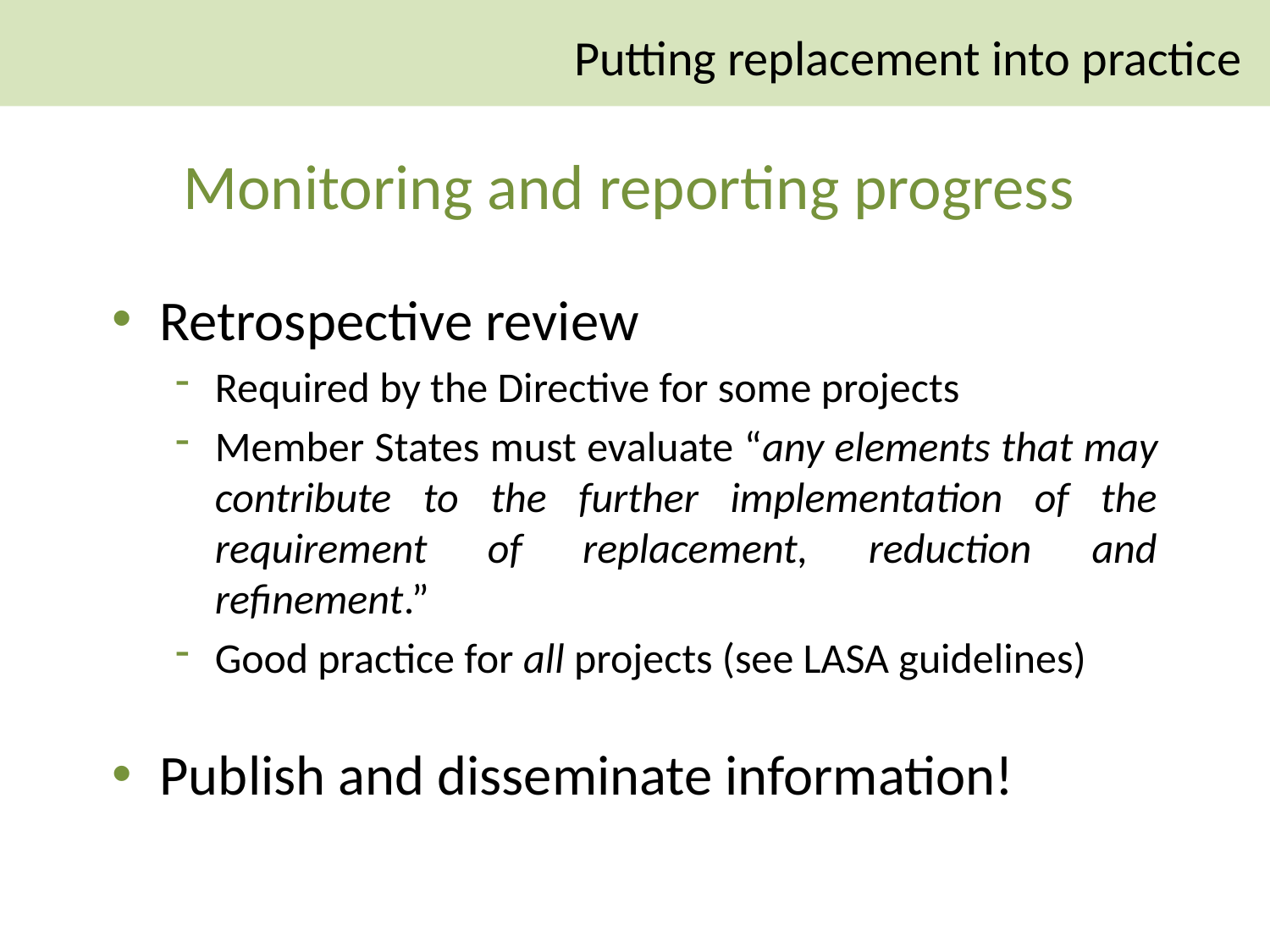

Putting replacement into practice
Monitoring and reporting progress
Retrospective review
Required by the Directive for some projects
Member States must evaluate “any elements that may contribute to the further implementation of the requirement of replacement, reduction and refinement.”
Good practice for all projects (see LASA guidelines)

Publish and disseminate information!